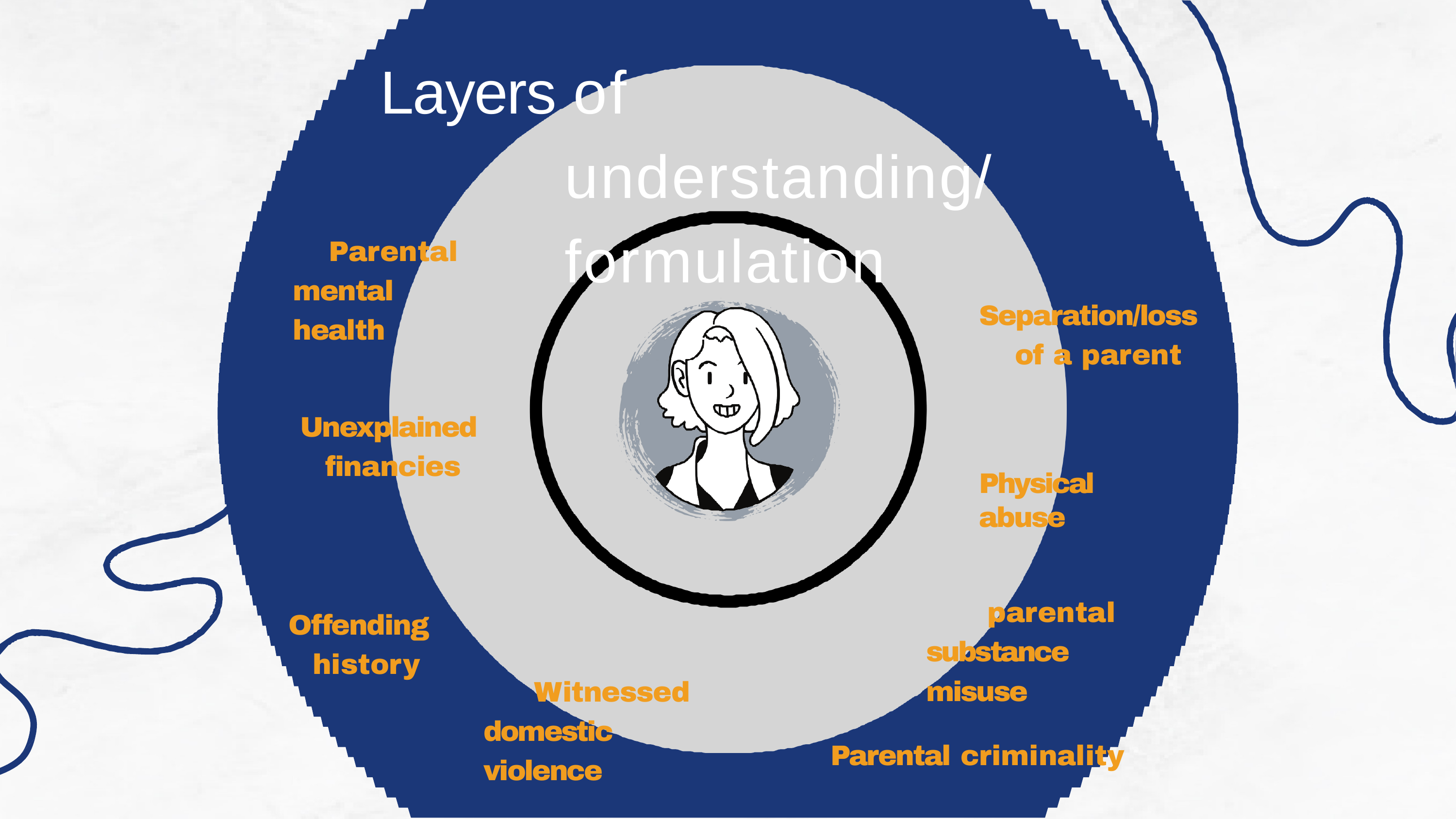

# Layers of understanding/ formulation
Parental mental health
Separation/loss of a parent
Unexplained financies
Physical abuse

parental substance misuse
Parental criminality
Offending history
Witnessed domestic violence